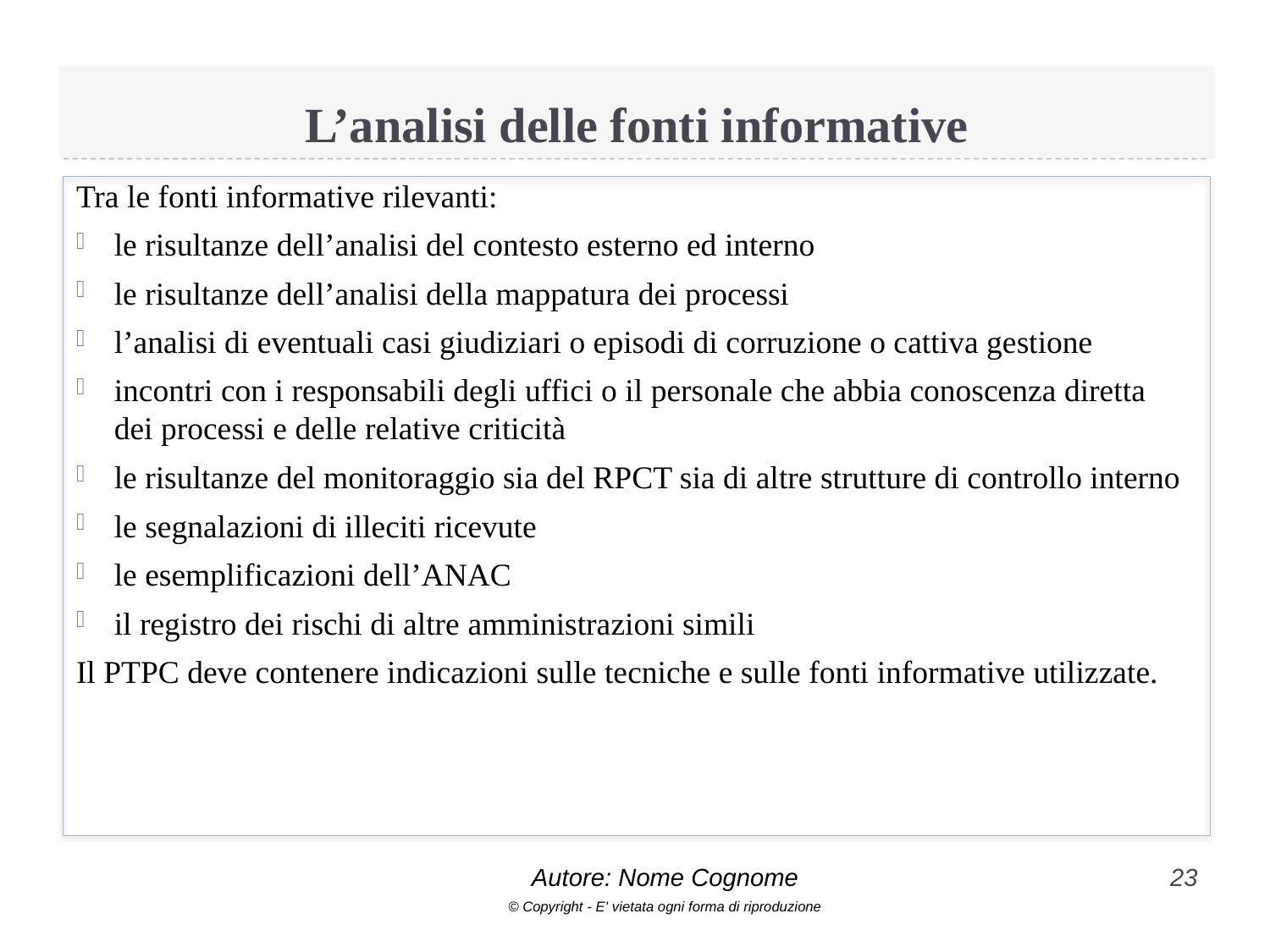

# L’analisi delle fonti informative
Tra le fonti informative rilevanti:
le risultanze dell’analisi del contesto esterno ed interno
le risultanze dell’analisi della mappatura dei processi
l’analisi di eventuali casi giudiziari o episodi di corruzione o cattiva gestione
incontri con i responsabili degli uffici o il personale che abbia conoscenza diretta dei processi e delle relative criticità
le risultanze del monitoraggio sia del RPCT sia di altre strutture di controllo interno
le segnalazioni di illeciti ricevute
le esemplificazioni dell’ANAC
il registro dei rischi di altre amministrazioni simili
Il PTPC deve contenere indicazioni sulle tecniche e sulle fonti informative utilizzate.